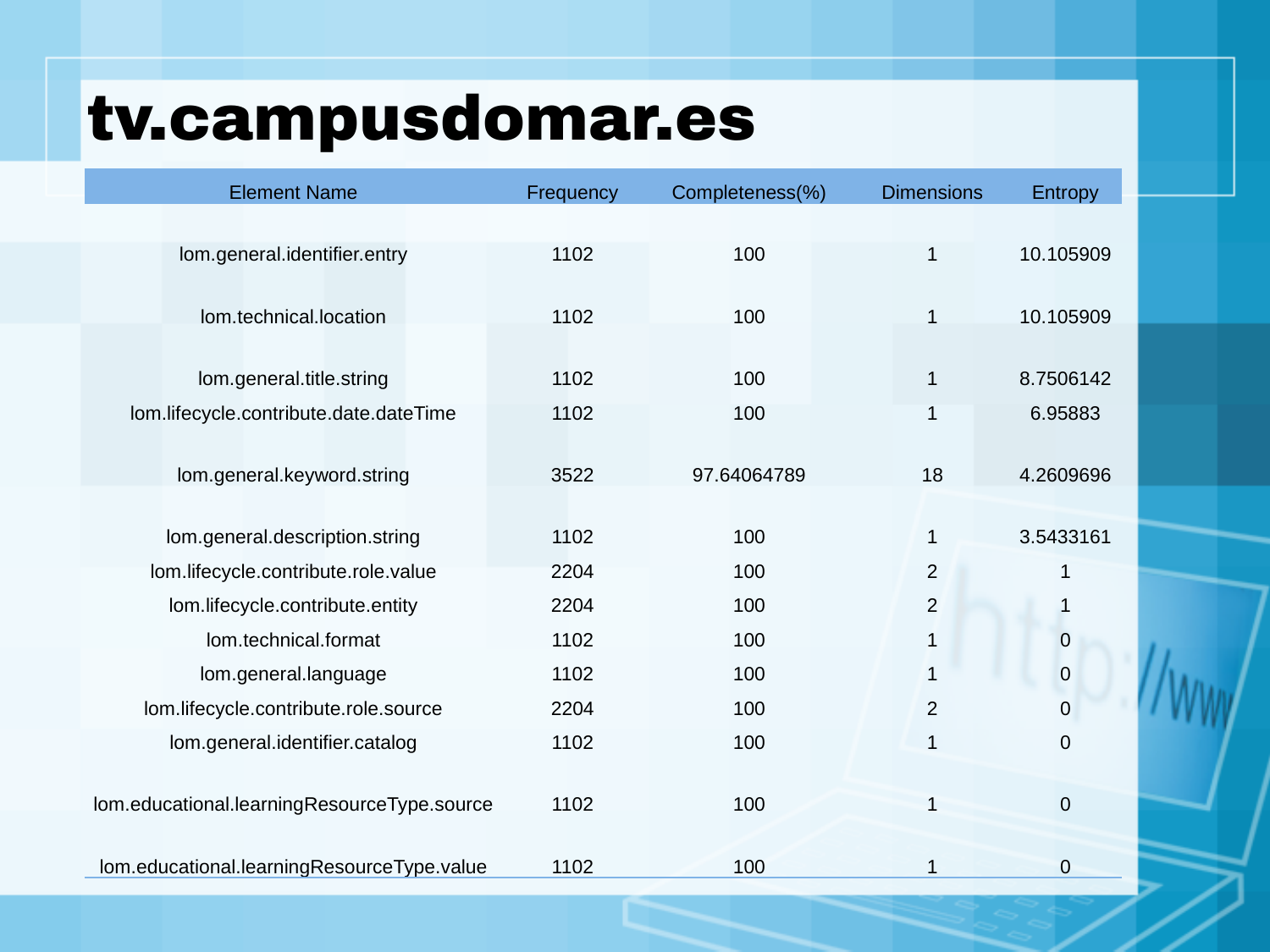

# tv.campusdomar.es
| Element Name | Frequency | Completeness(%) | Dimensions | Entropy |
| --- | --- | --- | --- | --- |
| lom.general.identifier.entry | 1102 | 100 | 1 | 10.105909 |
| lom.technical.location | 1102 | 100 | 1 | 10.105909 |
| lom.general.title.string | 1102 | 100 | 1 | 8.7506142 |
| lom.lifecycle.contribute.date.dateTime | 1102 | 100 | 1 | 6.95883 |
| lom.general.keyword.string | 3522 | 97.64064789 | 18 | 4.2609696 |
| lom.general.description.string | 1102 | 100 | 1 | 3.5433161 |
| lom.lifecycle.contribute.role.value | 2204 | 100 | 2 | 1 |
| lom.lifecycle.contribute.entity | 2204 | 100 | 2 | 1 |
| lom.technical.format | 1102 | 100 | 1 | 0 |
| lom.general.language | 1102 | 100 | 1 | 0 |
| lom.lifecycle.contribute.role.source | 2204 | 100 | 2 | 0 |
| lom.general.identifier.catalog | 1102 | 100 | 1 | 0 |
| lom.educational.learningResourceType.source | 1102 | 100 | 1 | 0 |
| lom.educational.learningResourceType.value | 1102 | 100 | 1 | 0 |